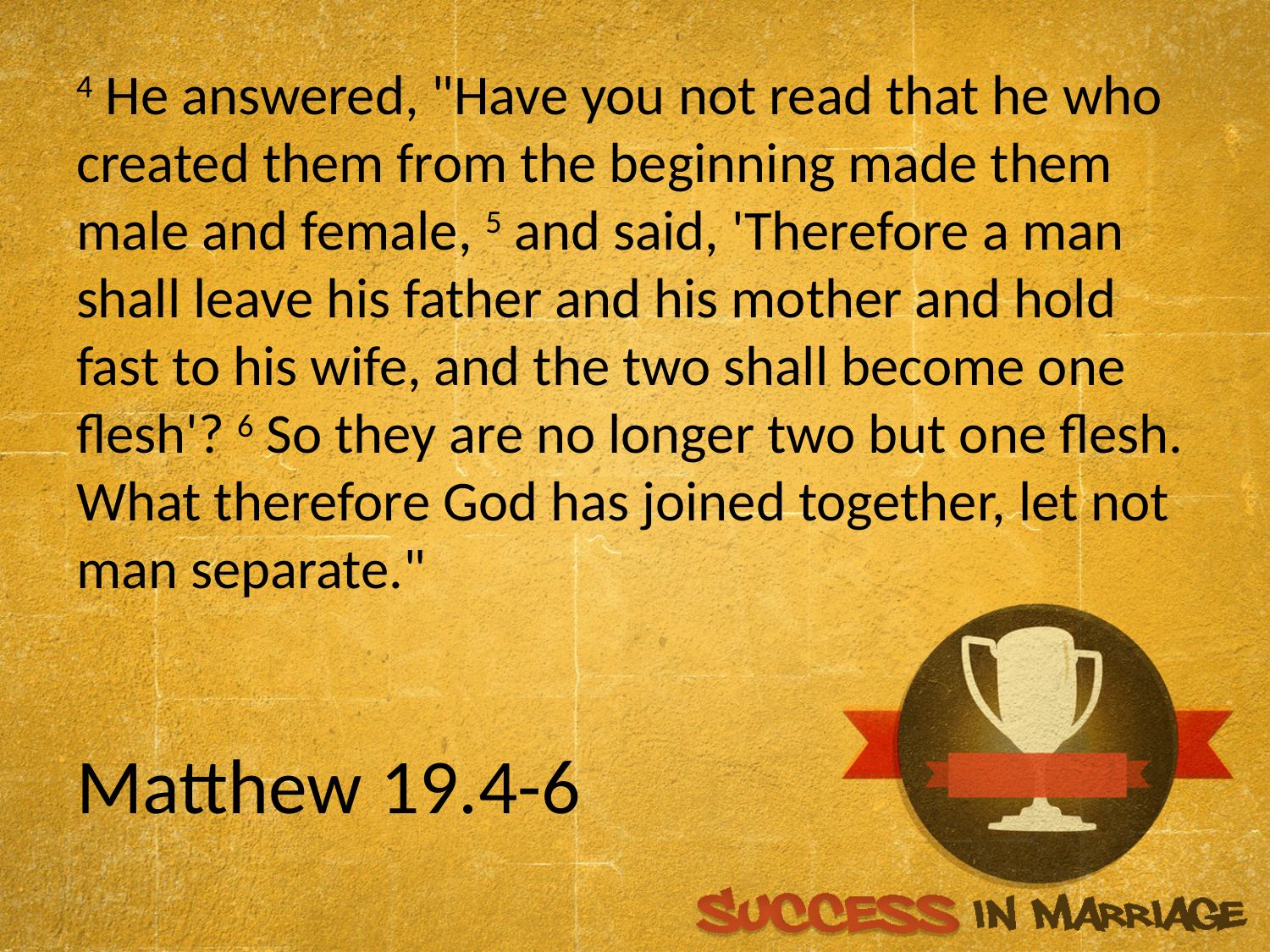

4 He answered, "Have you not read that he who created them from the beginning made them male and female, 5 and said, 'Therefore a man shall leave his father and his mother and hold fast to his wife, and the two shall become one flesh'? 6 So they are no longer two but one flesh. What therefore God has joined together, let not man separate."

# Matthew 19.4-6